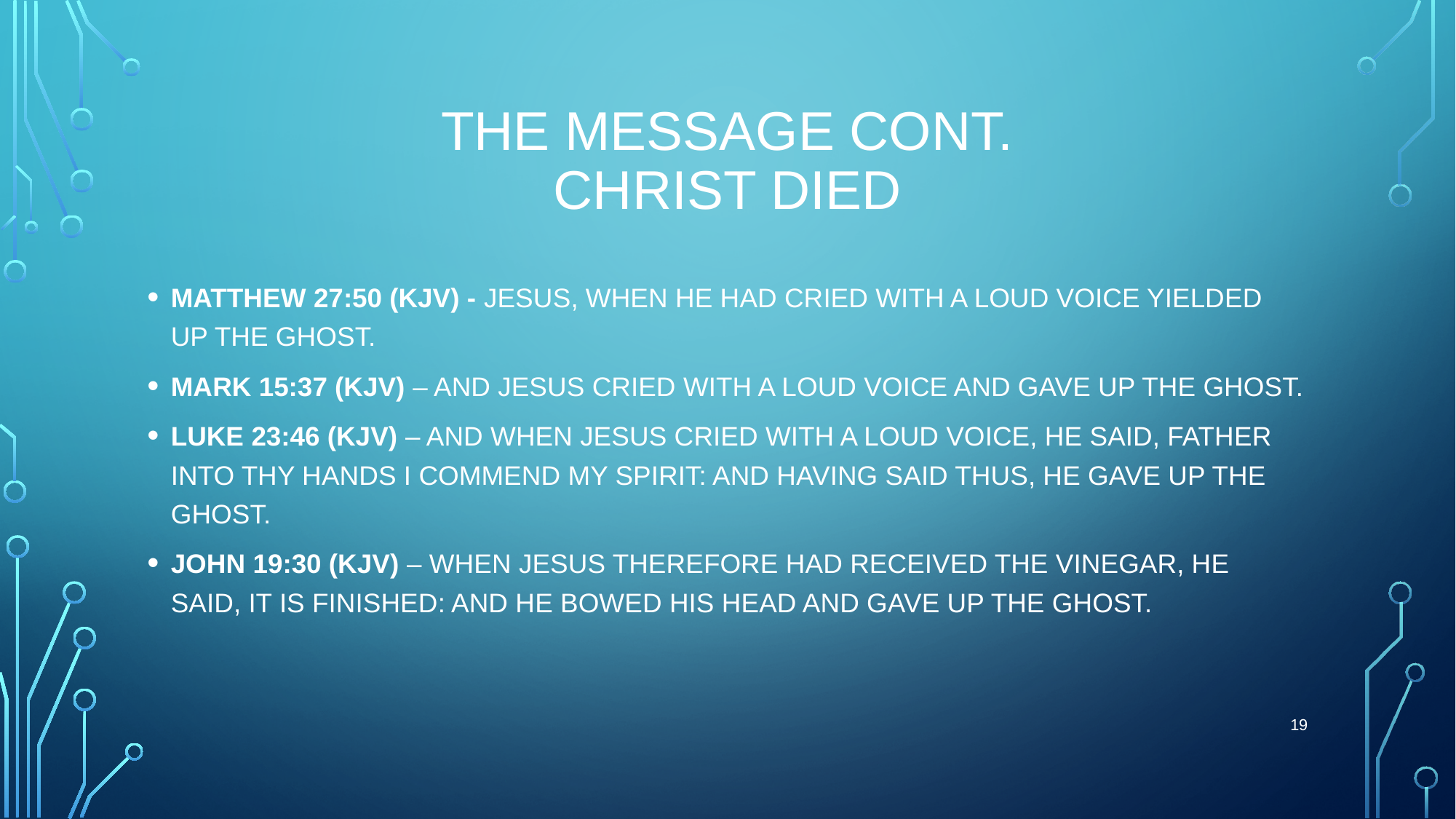

# THE MESSAGE CONT. CHRIST DIED
MATTHEW 27:50 (KJV) - JESUS, WHEN HE HAD CRIED WITH A LOUD VOICE YIELDED UP THE GHOST.
MARK 15:37 (KJV) – AND JESUS CRIED WITH A LOUD VOICE AND GAVE UP THE GHOST.
LUKE 23:46 (KJV) – AND WHEN JESUS CRIED WITH A LOUD VOICE, HE SAID, FATHER INTO THY HANDS I COMMEND MY SPIRIT: AND HAVING SAID THUS, HE GAVE UP THE GHOST.
JOHN 19:30 (KJV) – WHEN JESUS THEREFORE HAD RECEIVED THE VINEGAR, HE SAID, IT IS FINISHED: AND HE BOWED HIS HEAD AND GAVE UP THE GHOST.

19